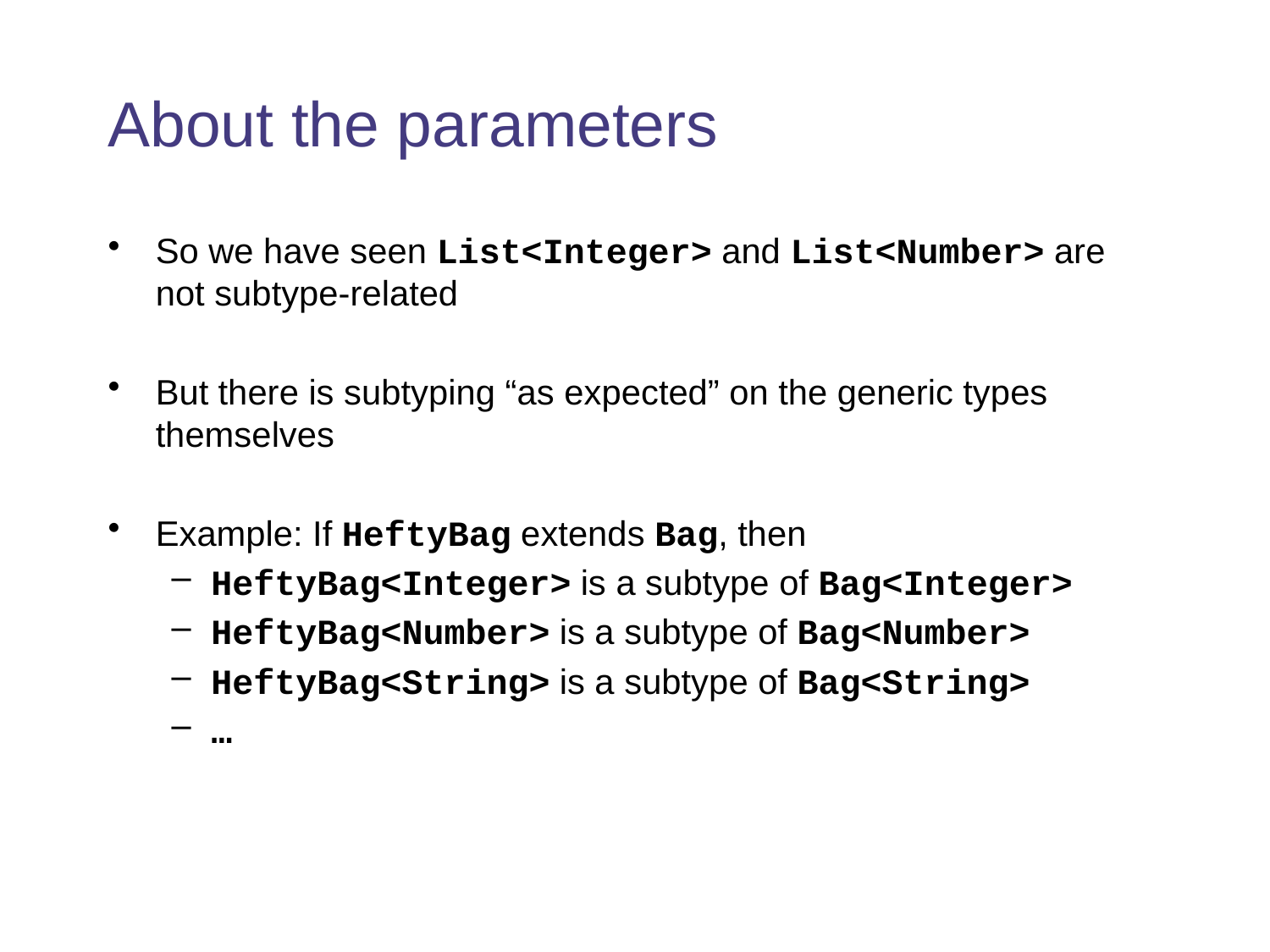

# About the parameters
So we have seen List<Integer> and List<Number> are not subtype-related

But there is subtyping “as expected” on the generic types themselves

Example: If HeftyBag extends Bag, then
HeftyBag<Integer> is a subtype of Bag<Integer>
HeftyBag<Number> is a subtype of Bag<Number>
HeftyBag<String> is a subtype of Bag<String>
…